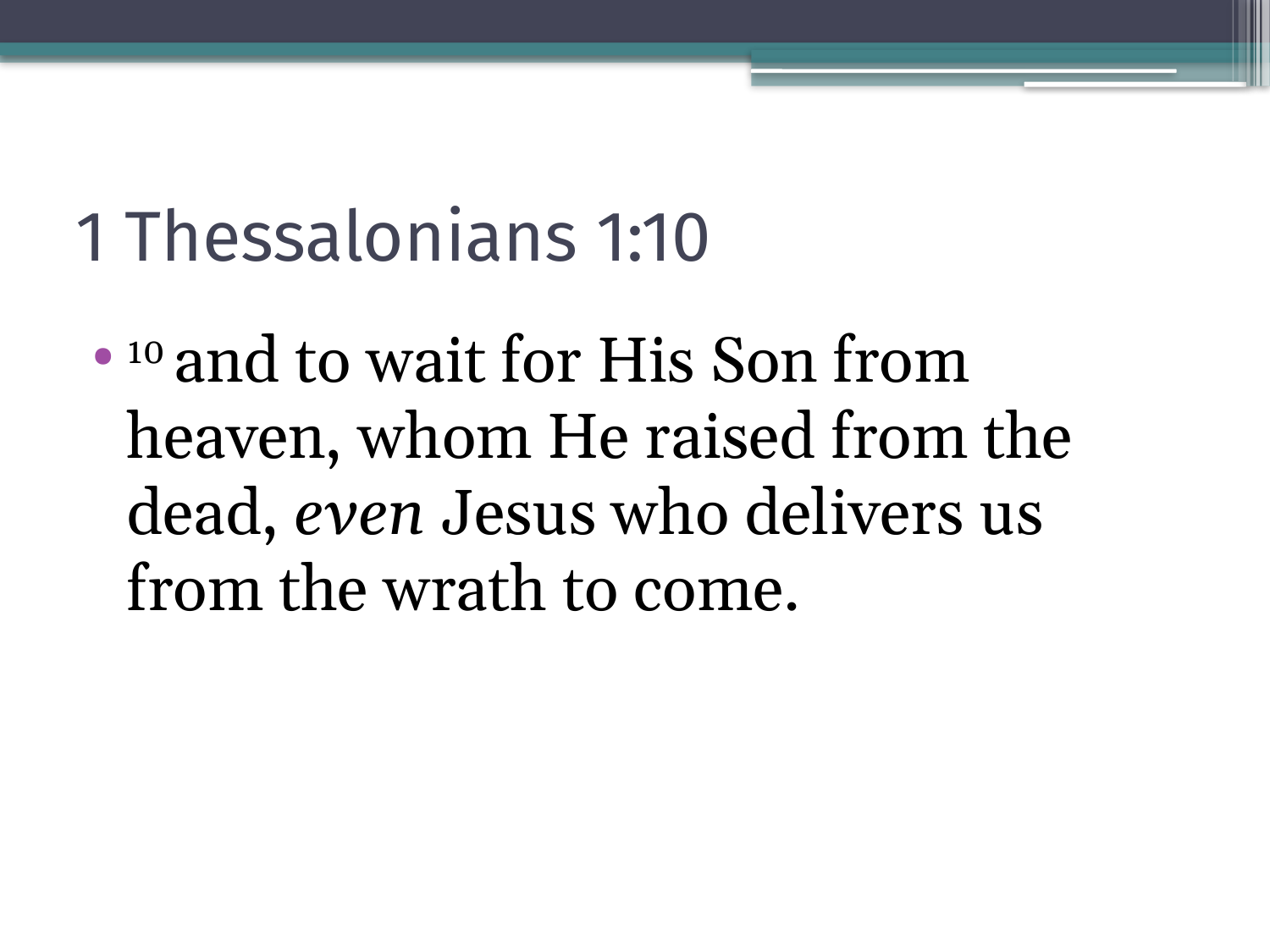

# 1 Thessalonians 1:10
10 and to wait for His Son from heaven, whom He raised from the dead, even Jesus who delivers us from the wrath to come.